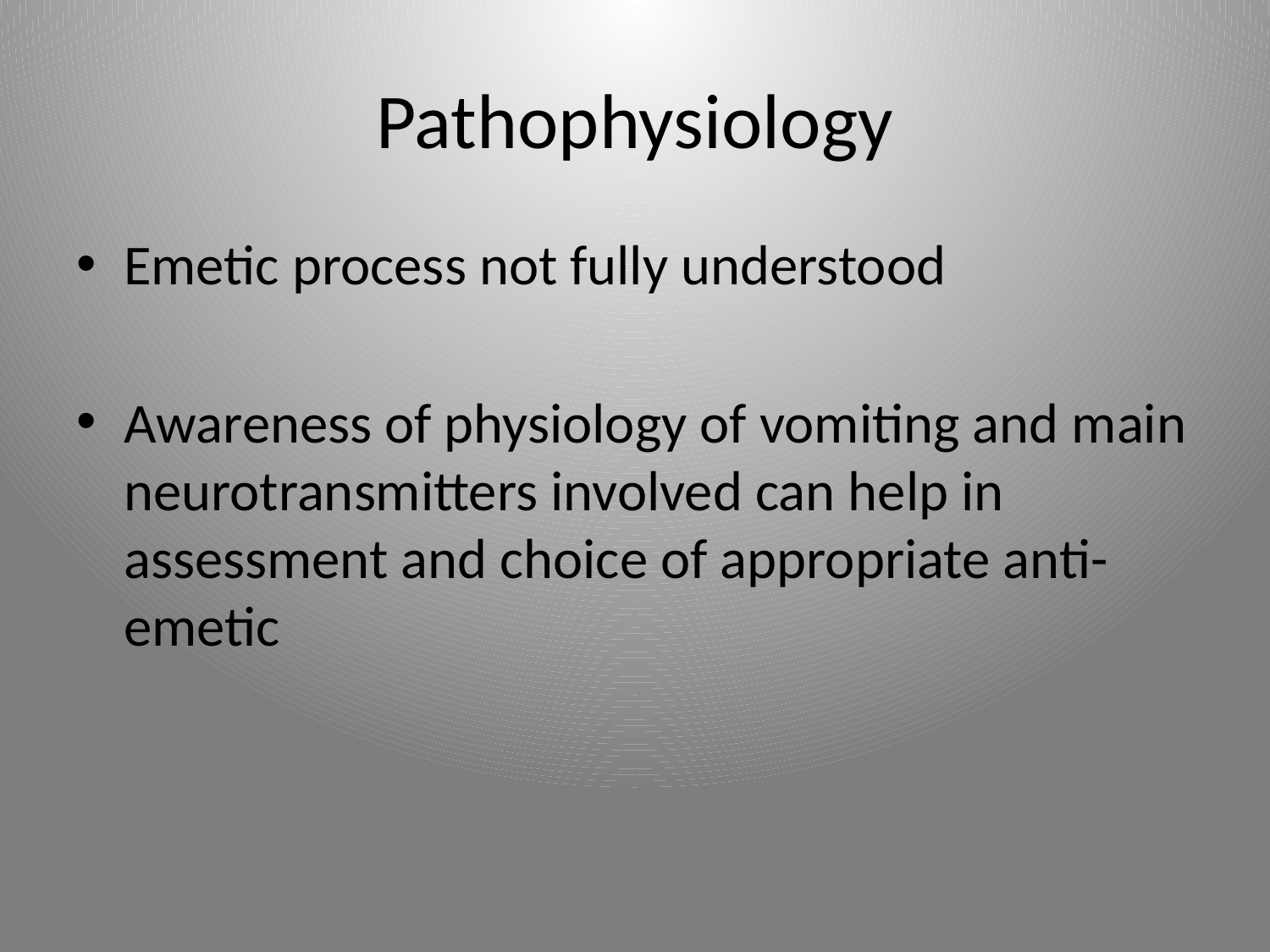

# Pathophysiology
Emetic process not fully understood

Awareness of physiology of vomiting and main neurotransmitters involved can help in assessment and choice of appropriate anti-emetic